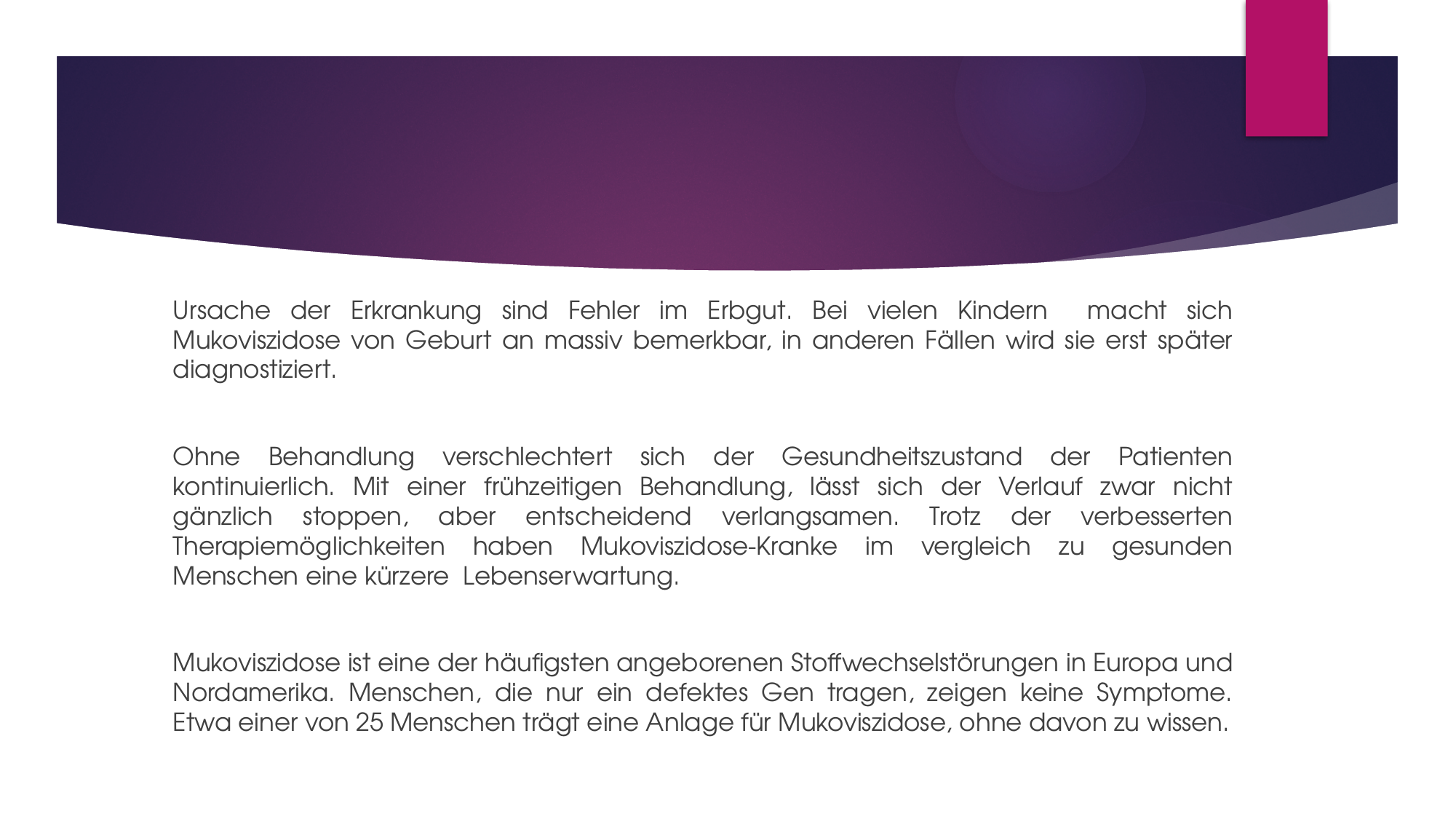

Ursache der Erkrankung sind Fehler im Erbgut. Bei vielen Kindern  macht sich Mukoviszidose von Geburt an massiv bemerkbar, in anderen Fällen wird sie erst später diagnostiziert.

Ohne Behandlung verschlechtert sich der Gesundheitszustand der Patienten kontinuierlich. Mit einer frühzeitigen Behandlung, lässt sich der Verlauf zwar nicht gänzlich stoppen, aber entscheidend verlangsamen. Trotz der verbesserten Therapiemöglichkeiten haben Mukoviszidose-Kranke im vergleich zu gesunden Menschen eine kürzere  Lebenserwartung.

Mukoviszidose ist eine der häufigsten angeborenen Stoffwechselstörungen in Europa und Nordamerika. Menschen, die nur ein defektes Gen tragen, zeigen keine Symptome. Etwa einer von 25 Menschen trägt eine Anlage für Mukoviszidose, ohne davon zu wissen.